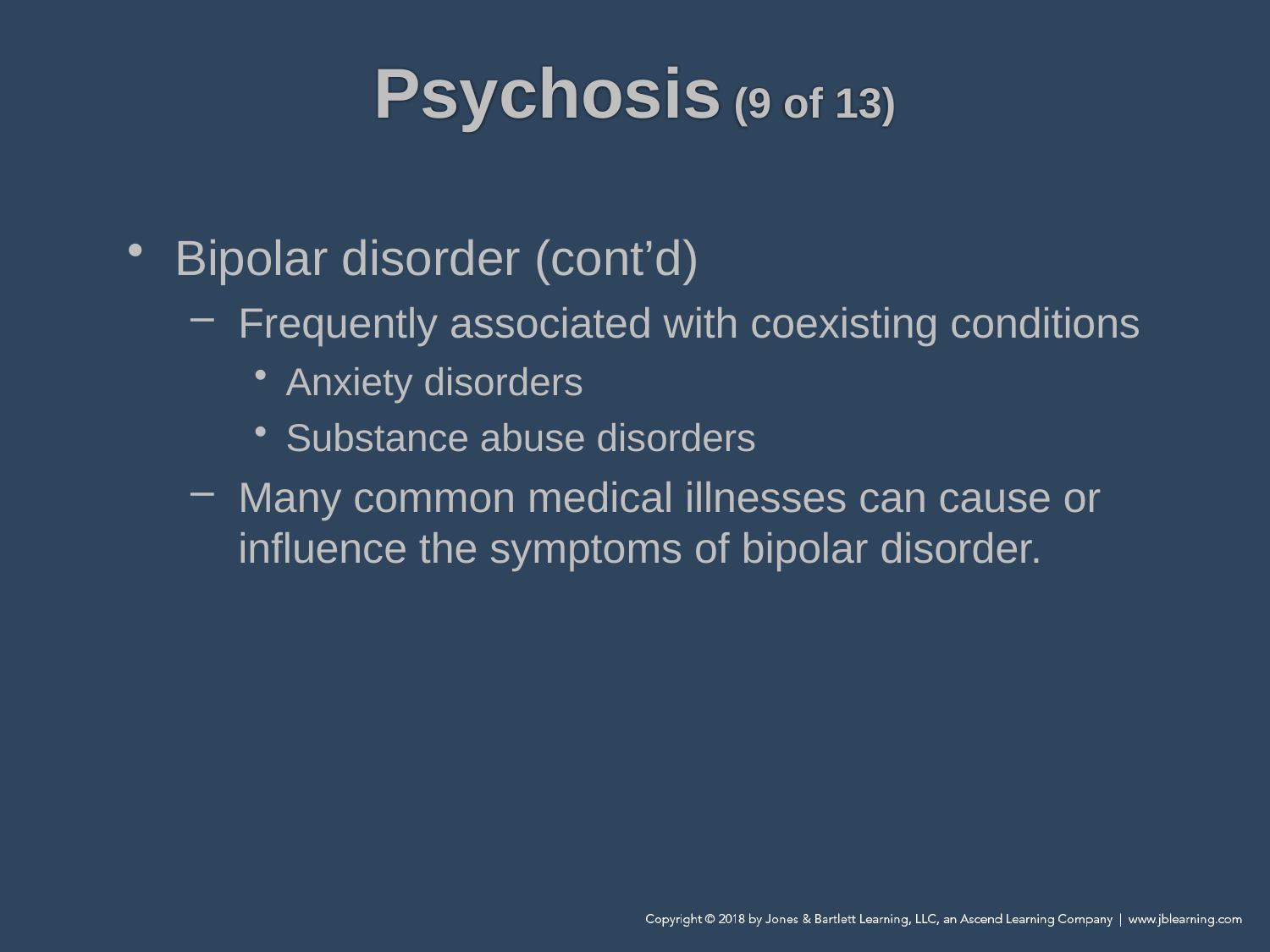

# Psychosis (9 of 13)
Bipolar disorder (cont’d)
Frequently associated with coexisting conditions
Anxiety disorders
Substance abuse disorders
Many common medical illnesses can cause or influence the symptoms of bipolar disorder.